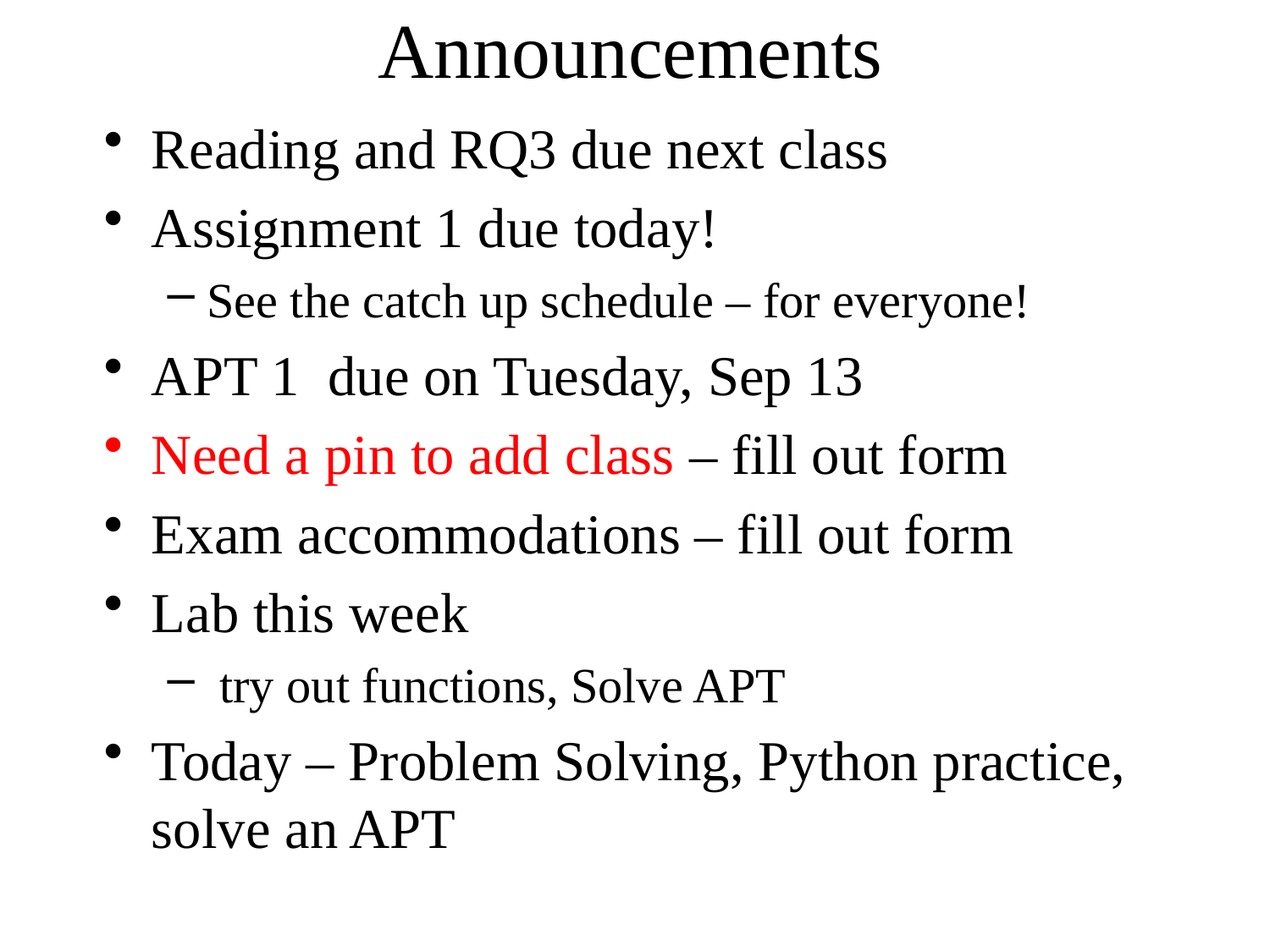

# Announcements
Reading and RQ3 due next class
Assignment 1 due today!
See the catch up schedule – for everyone!
APT 1  due on Tuesday, Sep 13
Need a pin to add class – fill out form
Exam accommodations – fill out form
Lab this week
 try out functions, Solve APT
Today – Problem Solving, Python practice, solve an APT